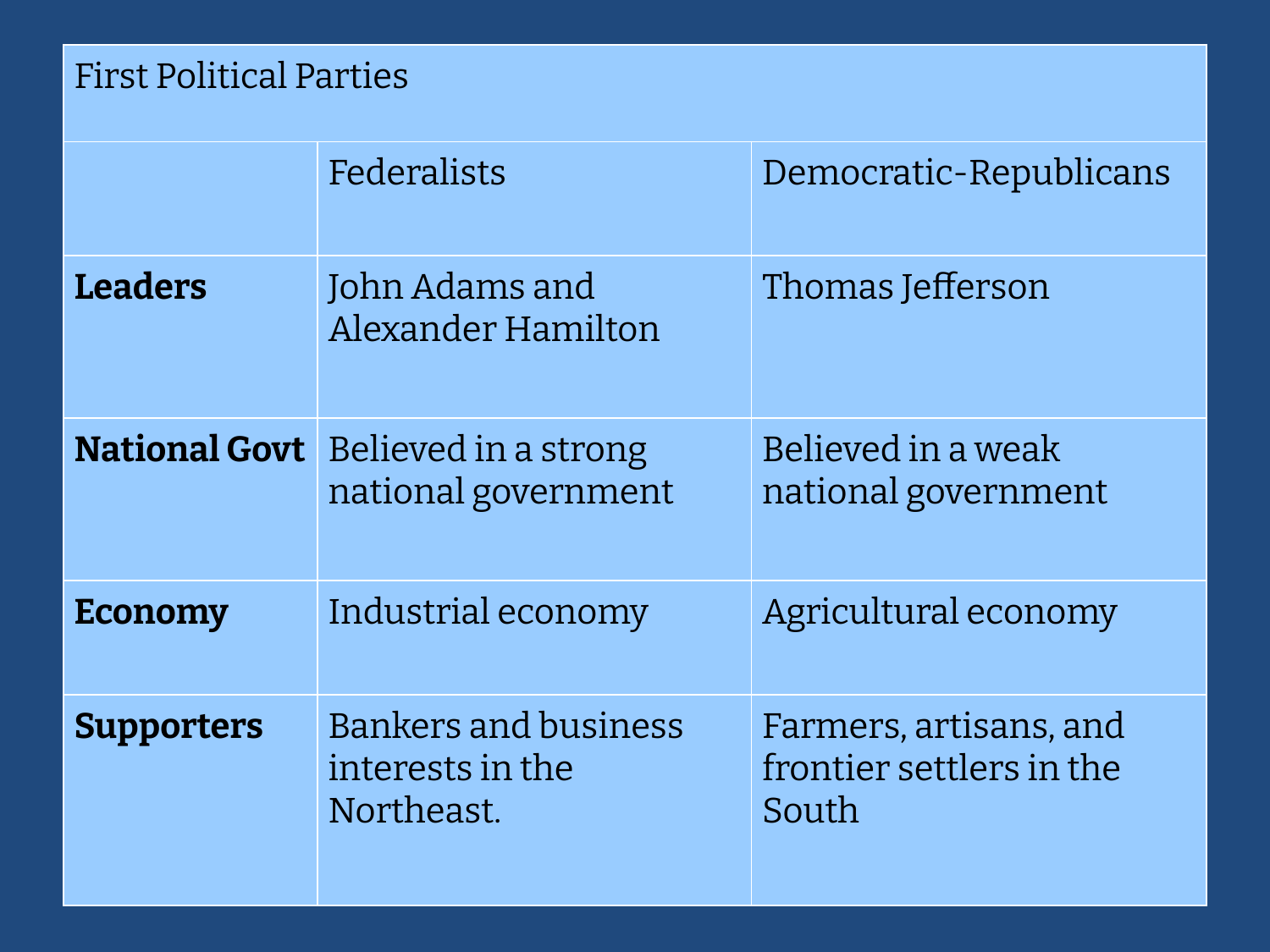

#
| First Political Parties |  |  |
| --- | --- | --- |
|  | Federalists | Democratic-Republicans |
| Leaders | John Adams and Alexander Hamilton | Thomas Jefferson |
| National Govt | Believed in a strong national government | Believed in a weak national government |
| Economy | Industrial economy | Agricultural economy |
| Supporters | Bankers and business interests in the Northeast. | Farmers, artisans, and frontier settlers in the South |